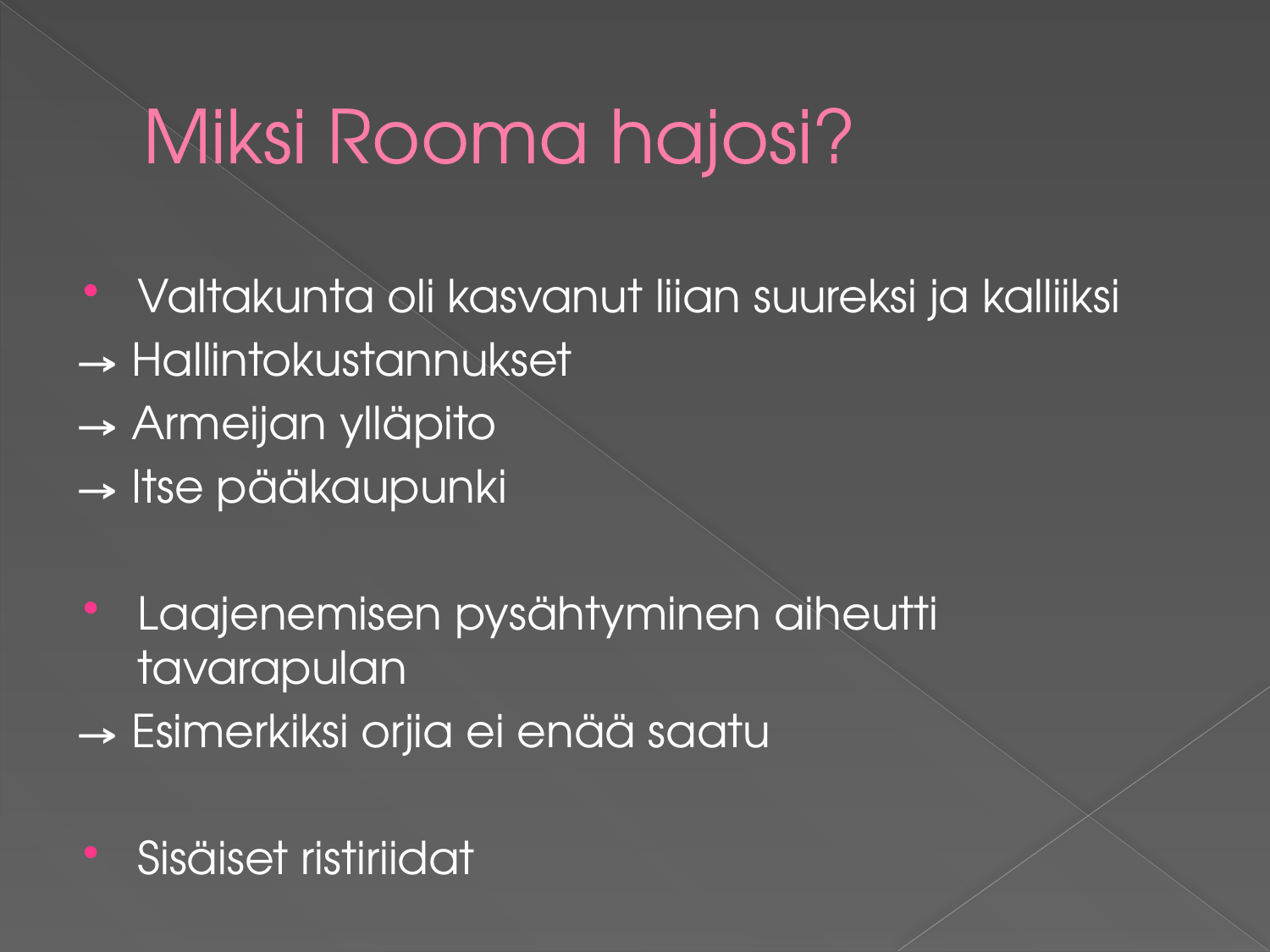

# Miksi Rooma hajosi?
Valtakunta oli kasvanut liian suureksi ja kalliiksi
→ Hallintokustannukset
→ Armeijan ylläpito
→ Itse pääkaupunki

Laajenemisen pysähtyminen aiheutti tavarapulan
→ Esimerkiksi orjia ei enää saatu

Sisäiset ristiriidat